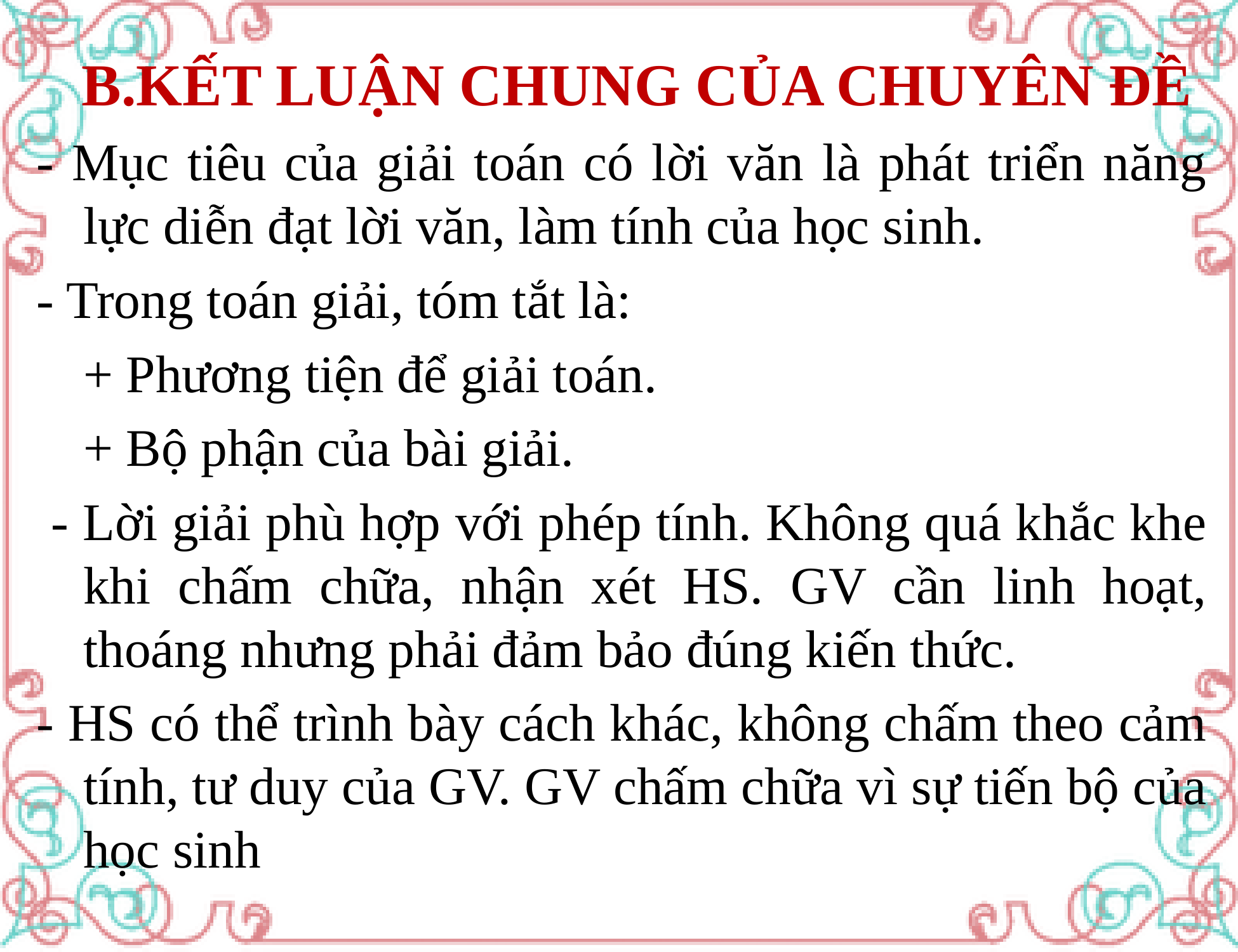

B.KẾT LUẬN CHUNG CỦA CHUYÊN ĐỀ
- Mục tiêu của giải toán có lời văn là phát triển năng lực diễn đạt lời văn, làm tính của học sinh.
- Trong toán giải, tóm tắt là:
	+ Phương tiện để giải toán.
	+ Bộ phận của bài giải.
 - Lời giải phù hợp với phép tính. Không quá khắc khe khi chấm chữa, nhận xét HS. GV cần linh hoạt, thoáng nhưng phải đảm bảo đúng kiến thức.
- HS có thể trình bày cách khác, không chấm theo cảm tính, tư duy của GV. GV chấm chữa vì sự tiến bộ của học sinh